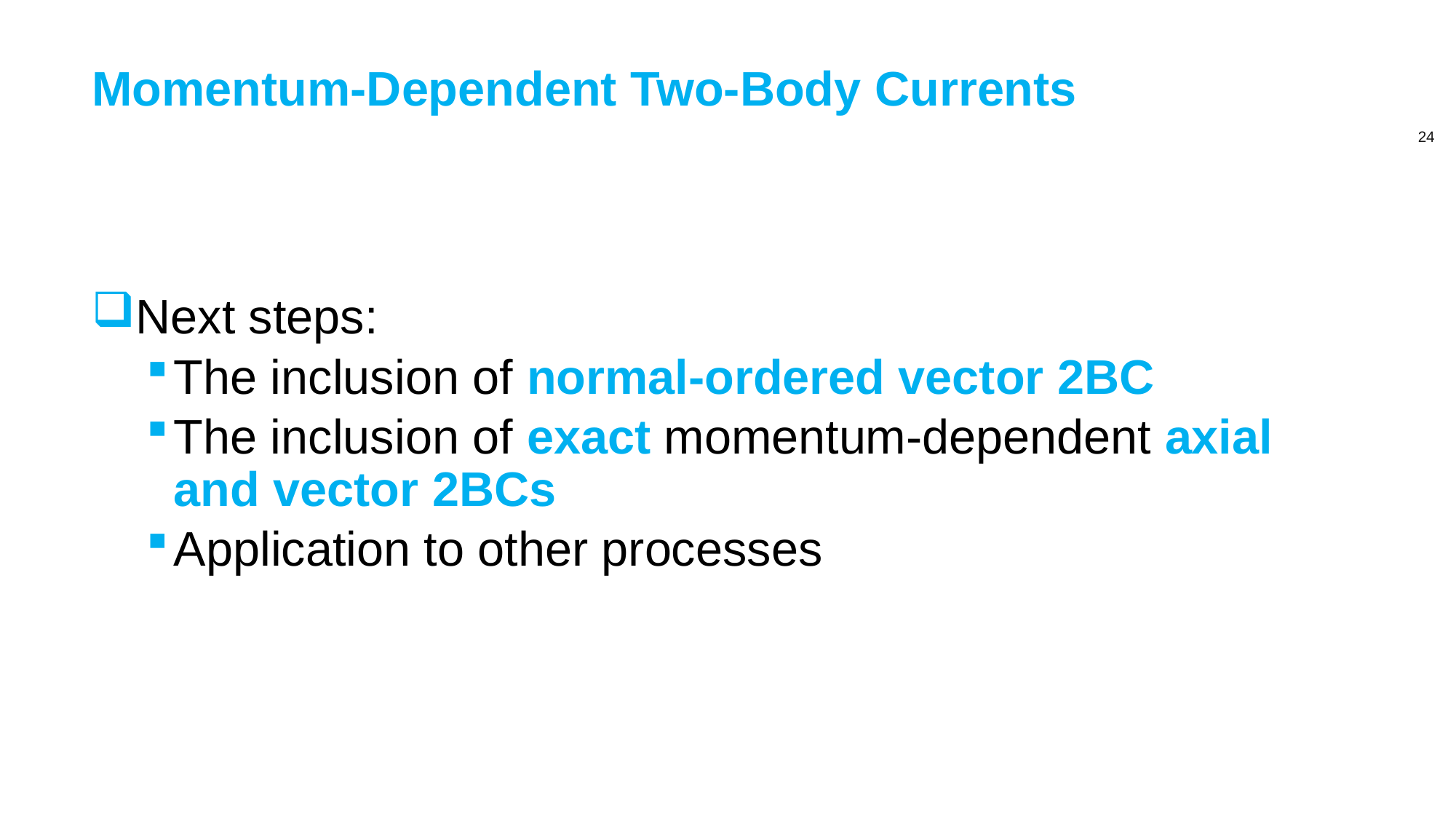

# Momentum-Dependent Two-Body Currents
Next steps:
The inclusion of normal-ordered vector 2BC
The inclusion of exact momentum-dependent axial and vector 2BCs
Application to other processes